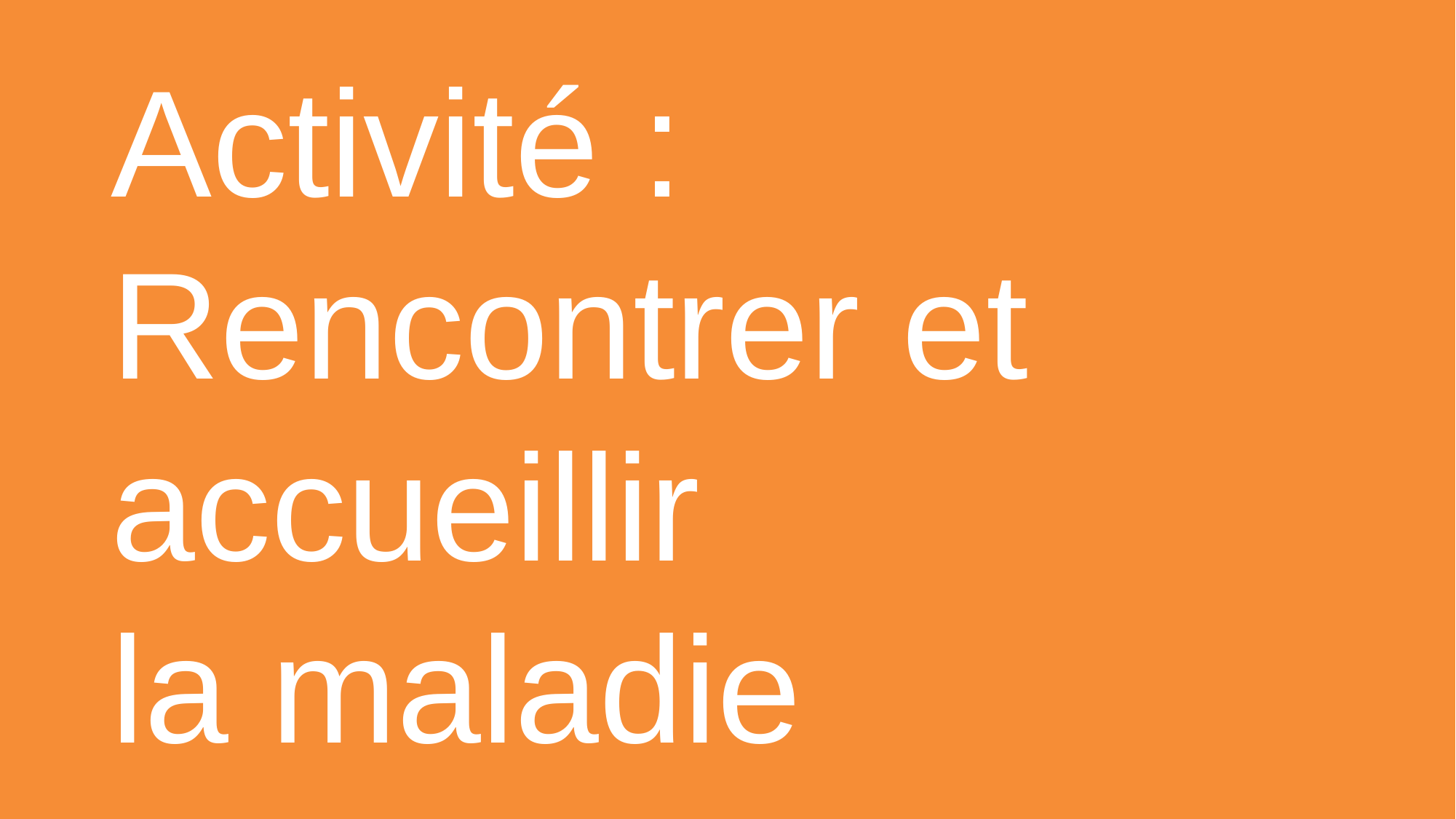

# Activité : Rencontrer et accueillir la maladie